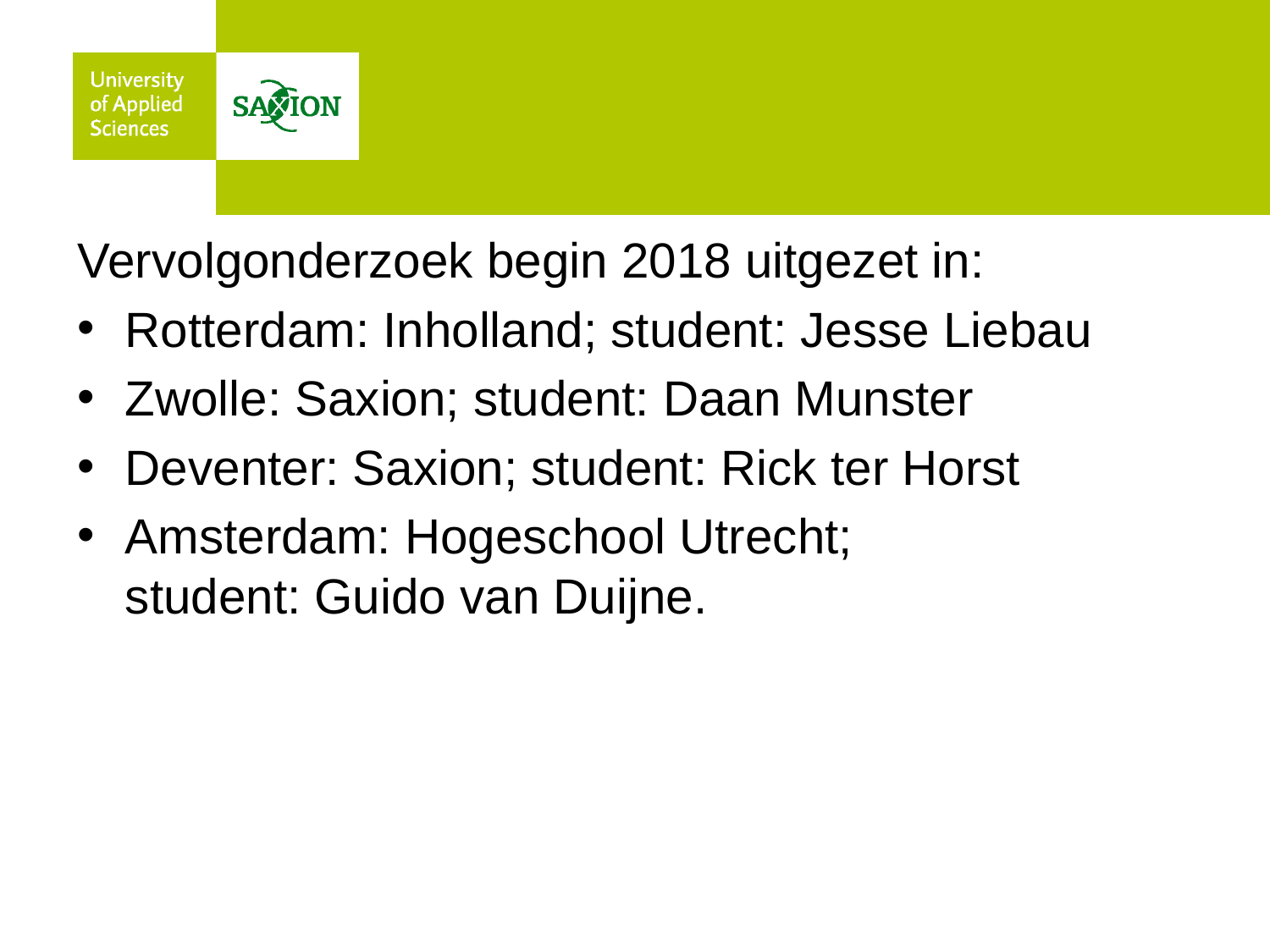

#
Vervolgonderzoek begin 2018 uitgezet in:
Rotterdam: Inholland; student: Jesse Liebau
Zwolle: Saxion; student: Daan Munster
Deventer: Saxion; student: Rick ter Horst
Amsterdam: Hogeschool Utrecht;
student: Guido van Duijne.